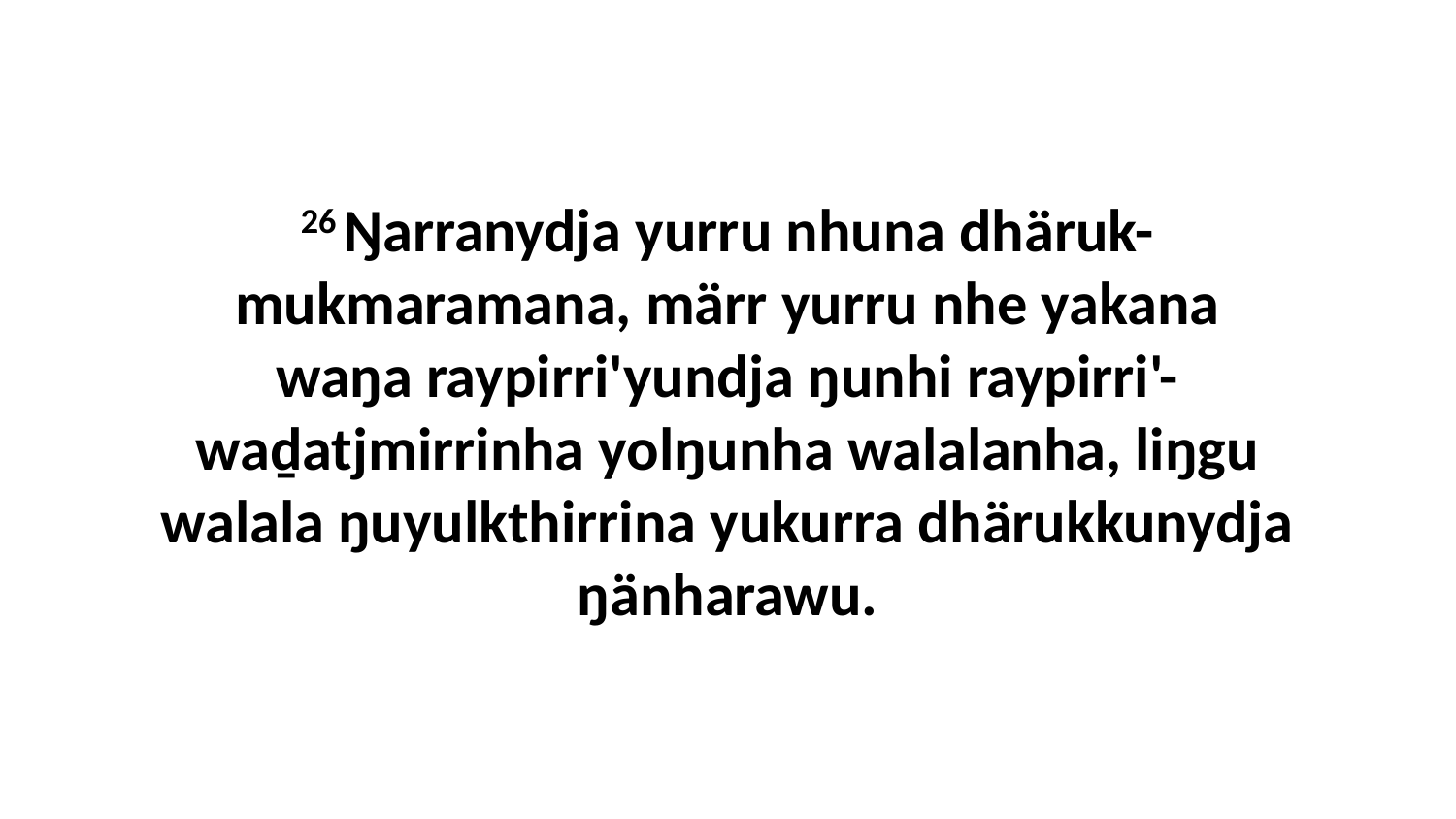

26 Ŋarranydja yurru nhuna dhäruk-mukmaramana, märr yurru nhe yakana waŋa raypirri'yundja ŋunhi raypirri'-waḏatjmirrinha yolŋunha walalanha, liŋgu walala ŋuyulkthirrina yukurra dhärukkunydja ŋänharawu.